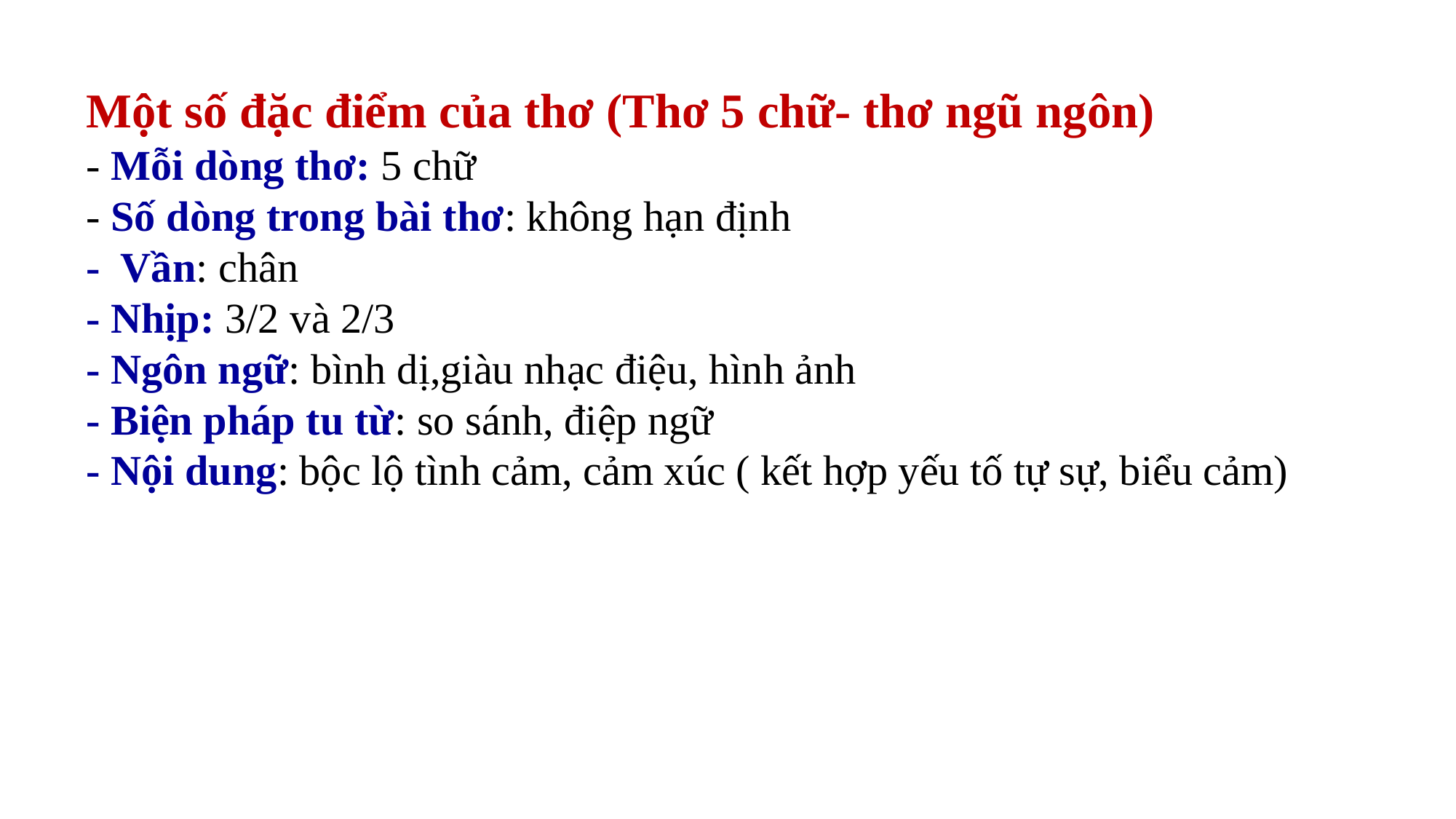

Một số đặc điểm của thơ (Thơ 5 chữ- thơ ngũ ngôn)
- Mỗi dòng thơ: 5 chữ
- Số dòng trong bài thơ: không hạn định
-  Vần: chân
- Nhịp: 3/2 và 2/3
- Ngôn ngữ: bình dị,giàu nhạc điệu, hình ảnh
- Biện pháp tu từ: so sánh, điệp ngữ
- Nội dung: bộc lộ tình cảm, cảm xúc ( kết hợp yếu tố tự sự, biểu cảm)